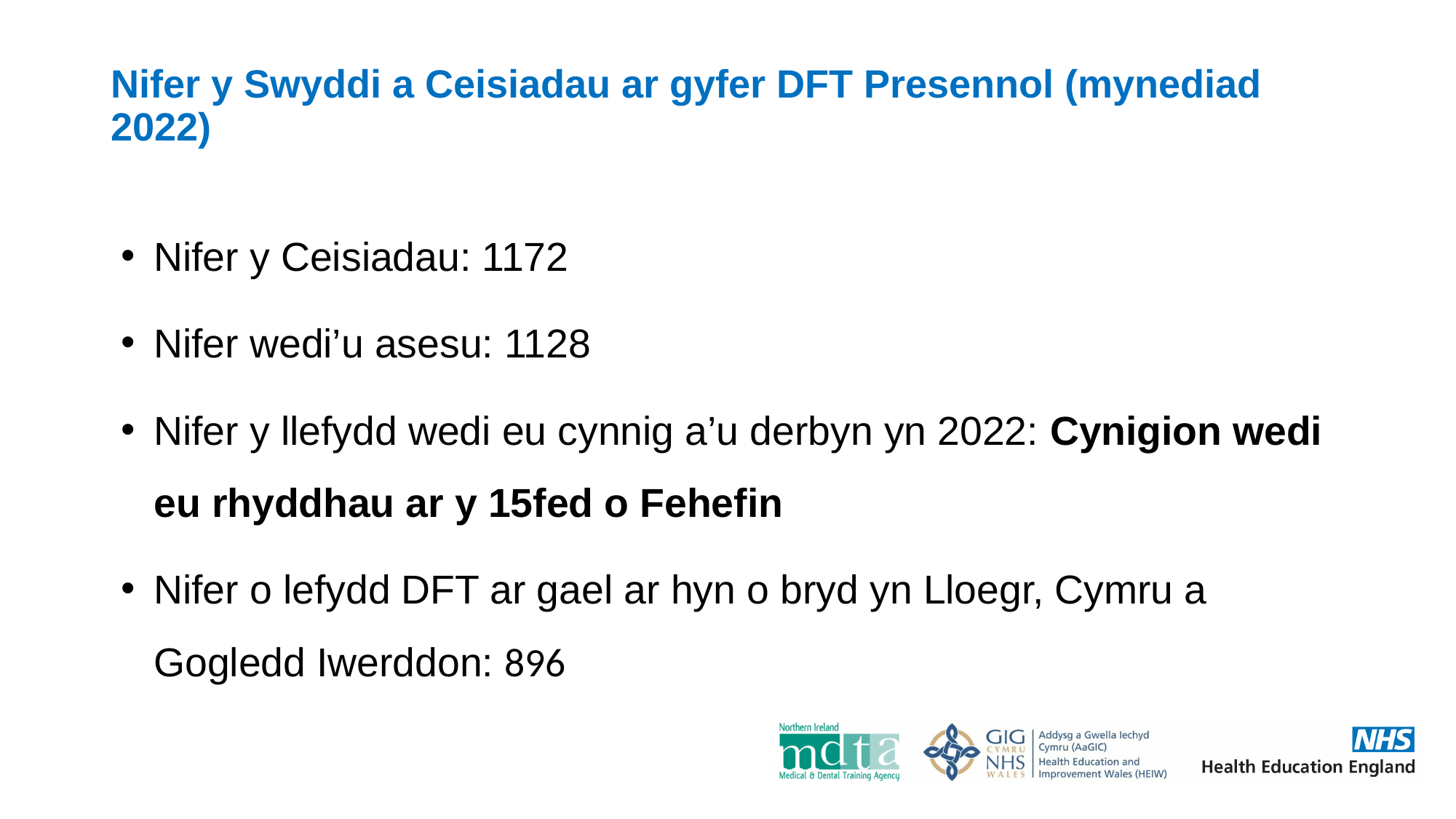

# Nifer y Swyddi a Ceisiadau ar gyfer DFT Presennol (mynediad 2022)
Nifer y Ceisiadau: 1172
Nifer wedi’u asesu: 1128
Nifer y llefydd wedi eu cynnig a’u derbyn yn 2022: Cynigion wedi eu rhyddhau ar y 15fed o Fehefin
Nifer o lefydd DFT ar gael ar hyn o bryd yn Lloegr, Cymru a Gogledd Iwerddon: 896